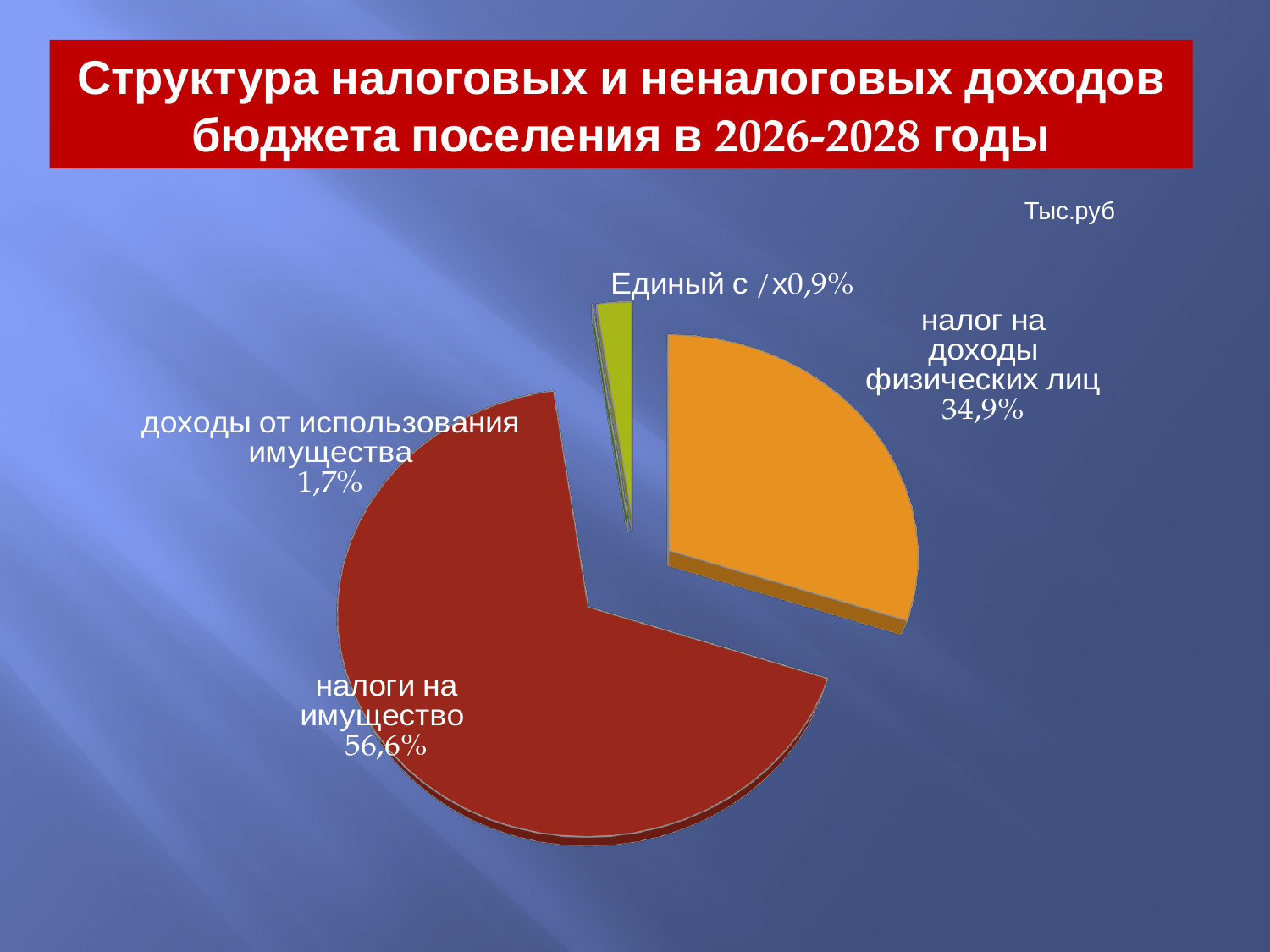

# Структура налоговых и неналоговых доходов бюджета поселения в 2026-2028 годы
Тыс.руб

[unsupported chart]